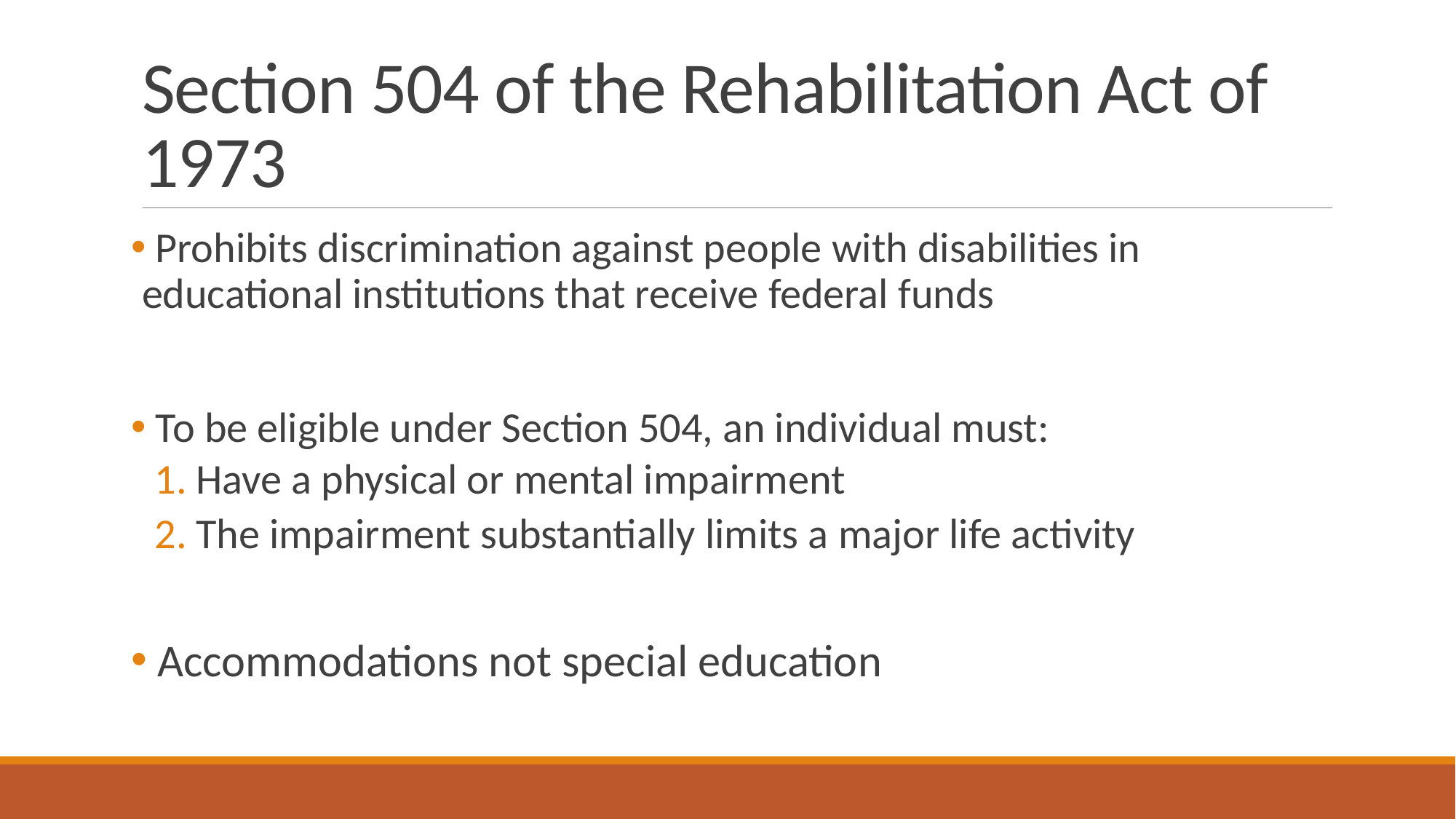

# Section 504 of the Rehabilitation Act of 1973
 Prohibits discrimination against people with disabilities in educational institutions that receive federal funds

 To be eligible under Section 504, an individual must:
Have a physical or mental impairment
The impairment substantially limits a major life activity

 Accommodations not special education